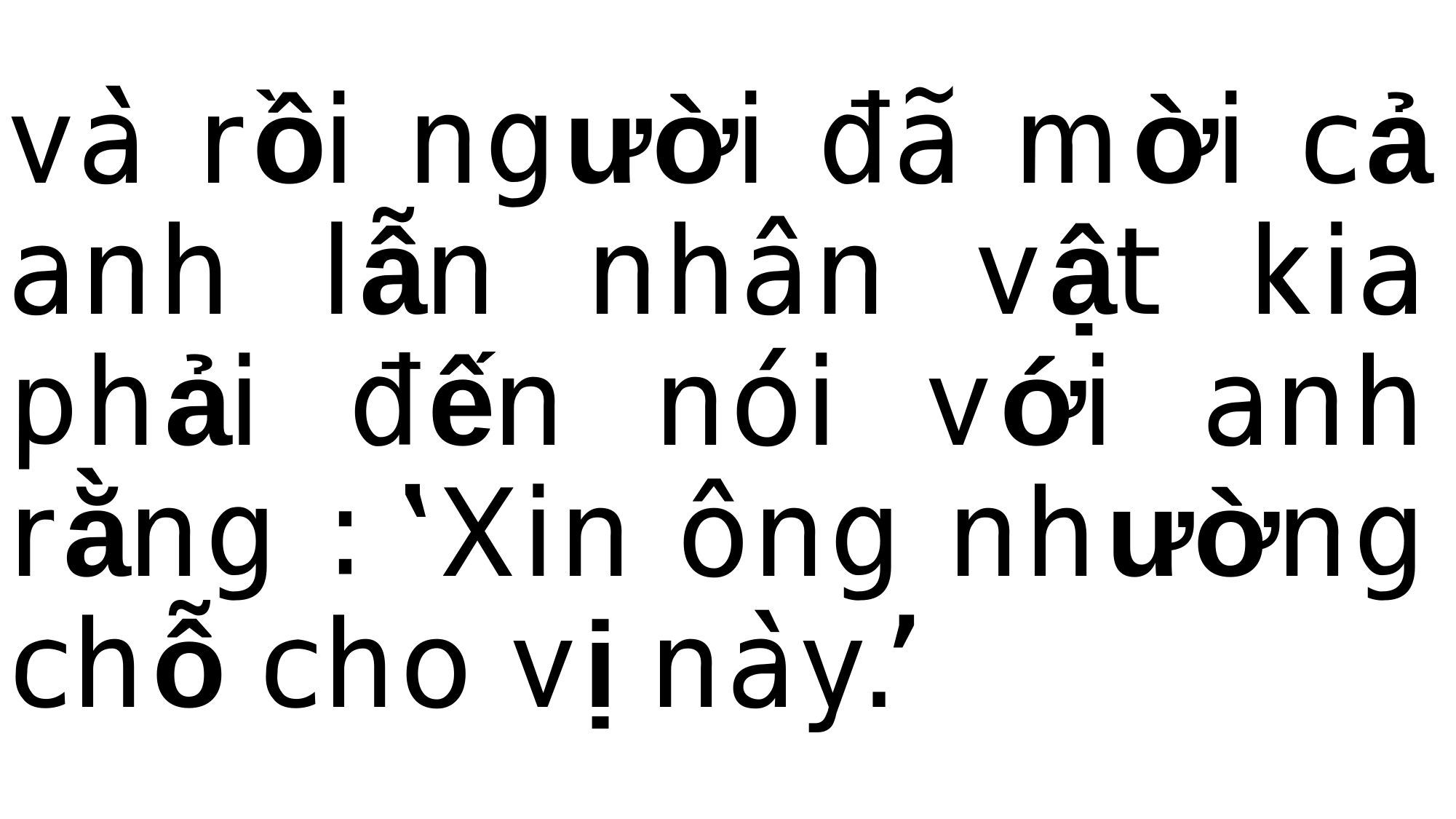

# và rồi người đã mời cả anh lẫn nhân vật kia phải đến nói với anh rằng : ‘Xin ông nhường chỗ cho vị này.’